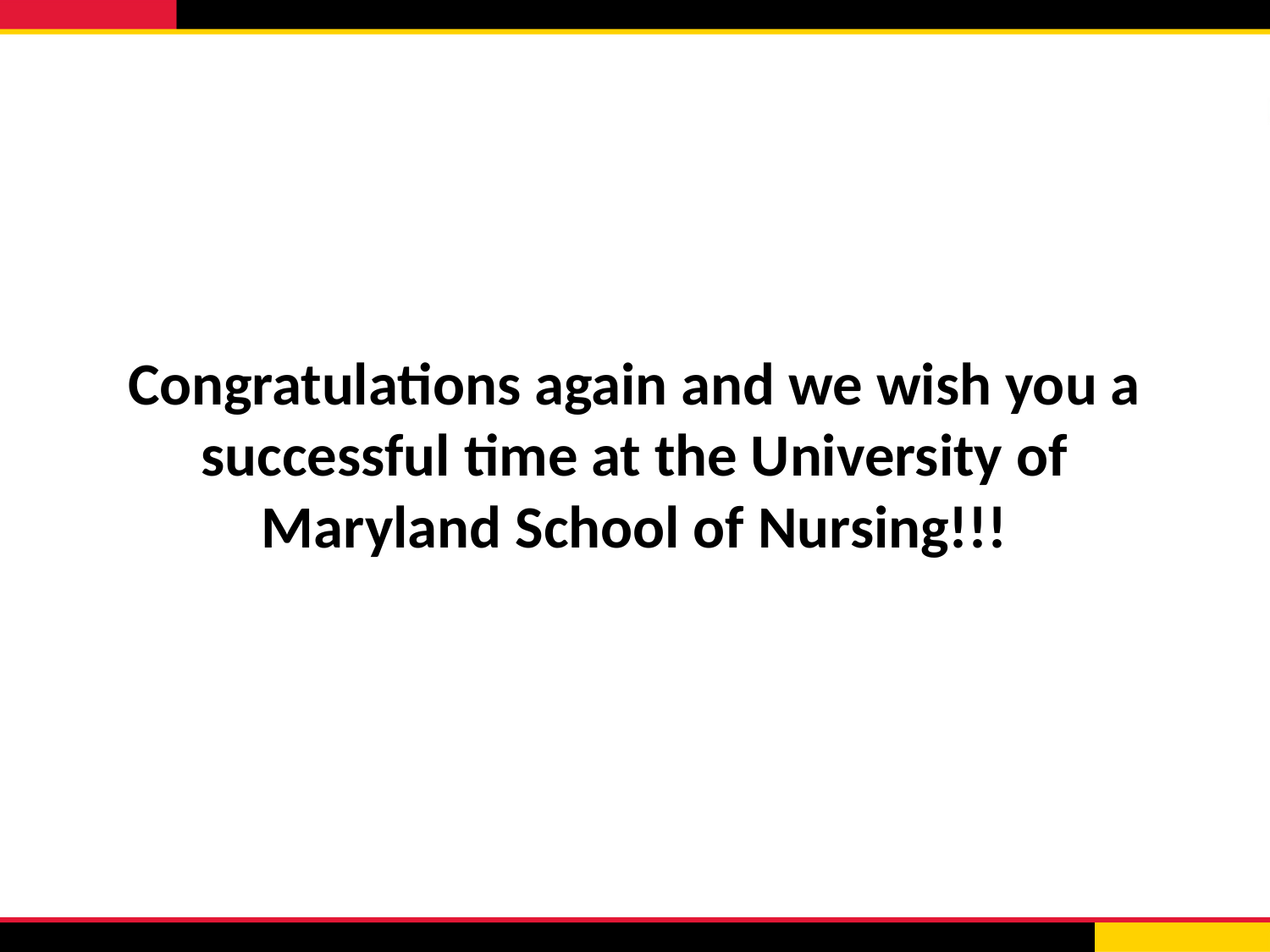

# Congratulations again and we wish you a successful time at the University of Maryland School of Nursing!!!